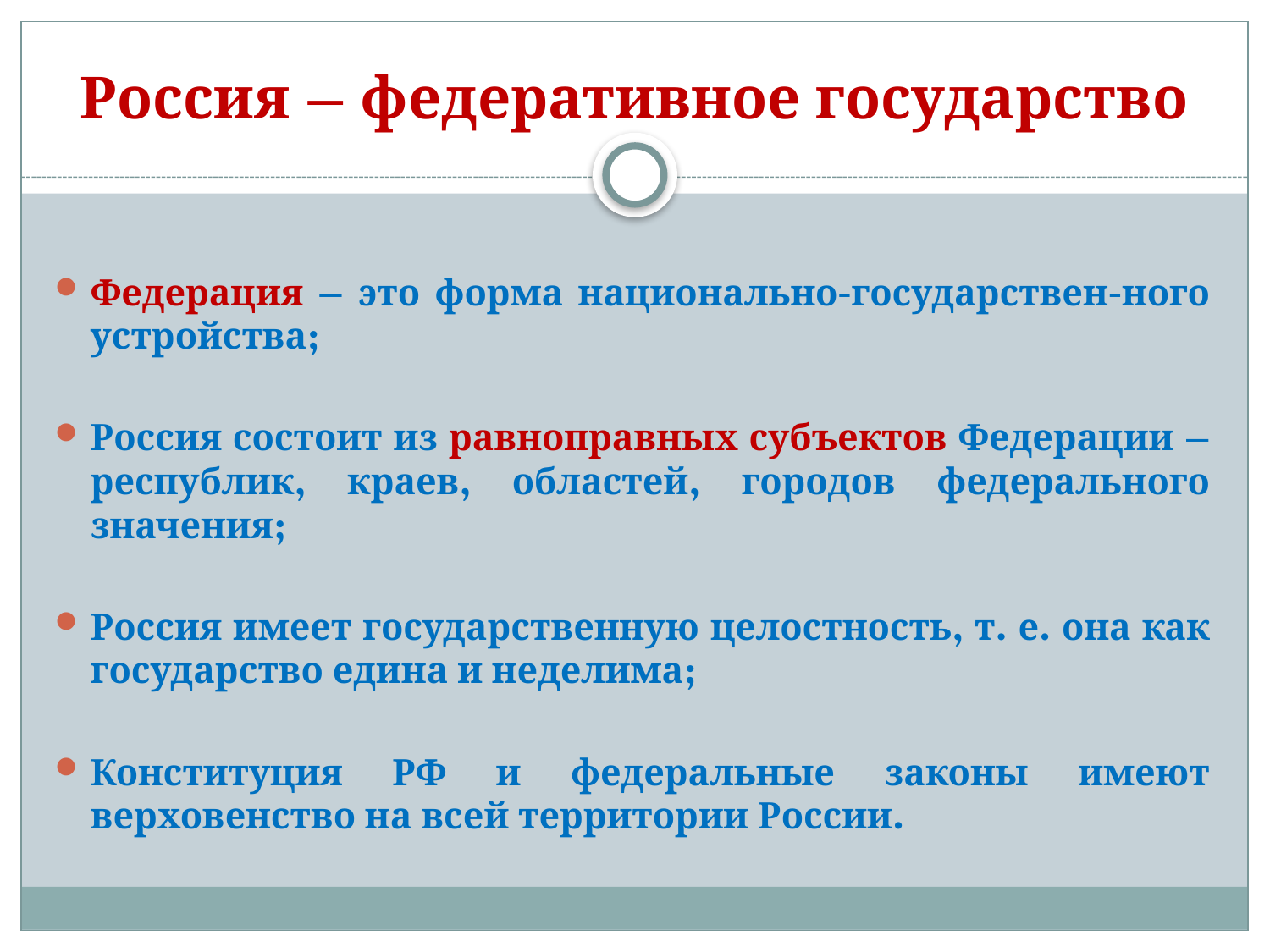

# Россия – федеративное государство

Федерация – это форма национально-государствен-ного устройства;

Россия состоит из равноправных субъектов Федерации – республик, краев, областей, городов федерального значения;

Россия имеет государственную целостность, т. е. она как государство едина и неделима;

Конституция РФ и федеральные законы имеют верховенство на всей территории России.